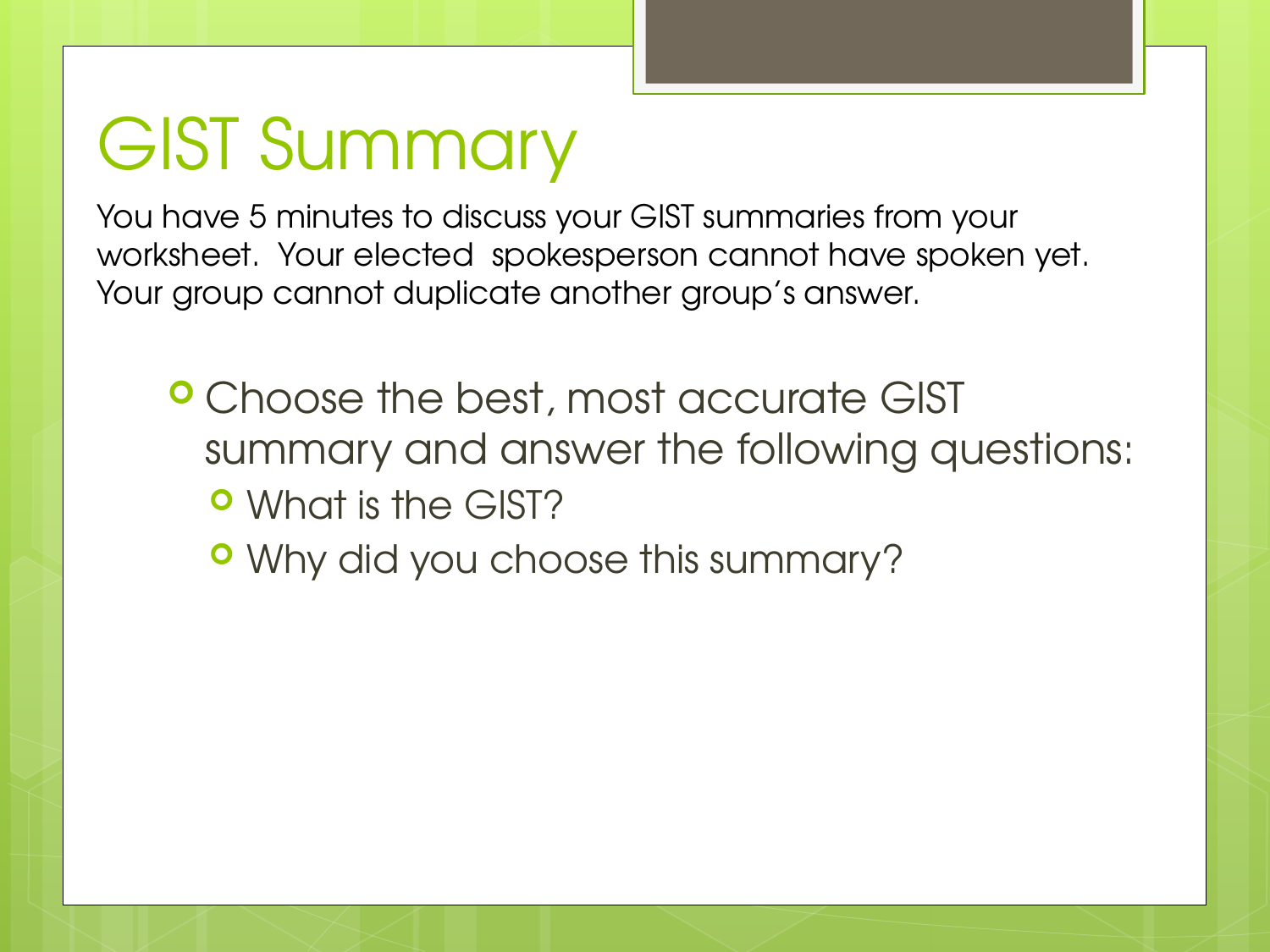

# GIST Summary
You have 5 minutes to discuss your GIST summaries from your worksheet.  Your elected  spokesperson cannot have spoken yet.  Your group cannot duplicate another group’s answer.
Choose the best, most accurate GIST summary and answer the following questions:
What is the GIST?
Why did you choose this summary?